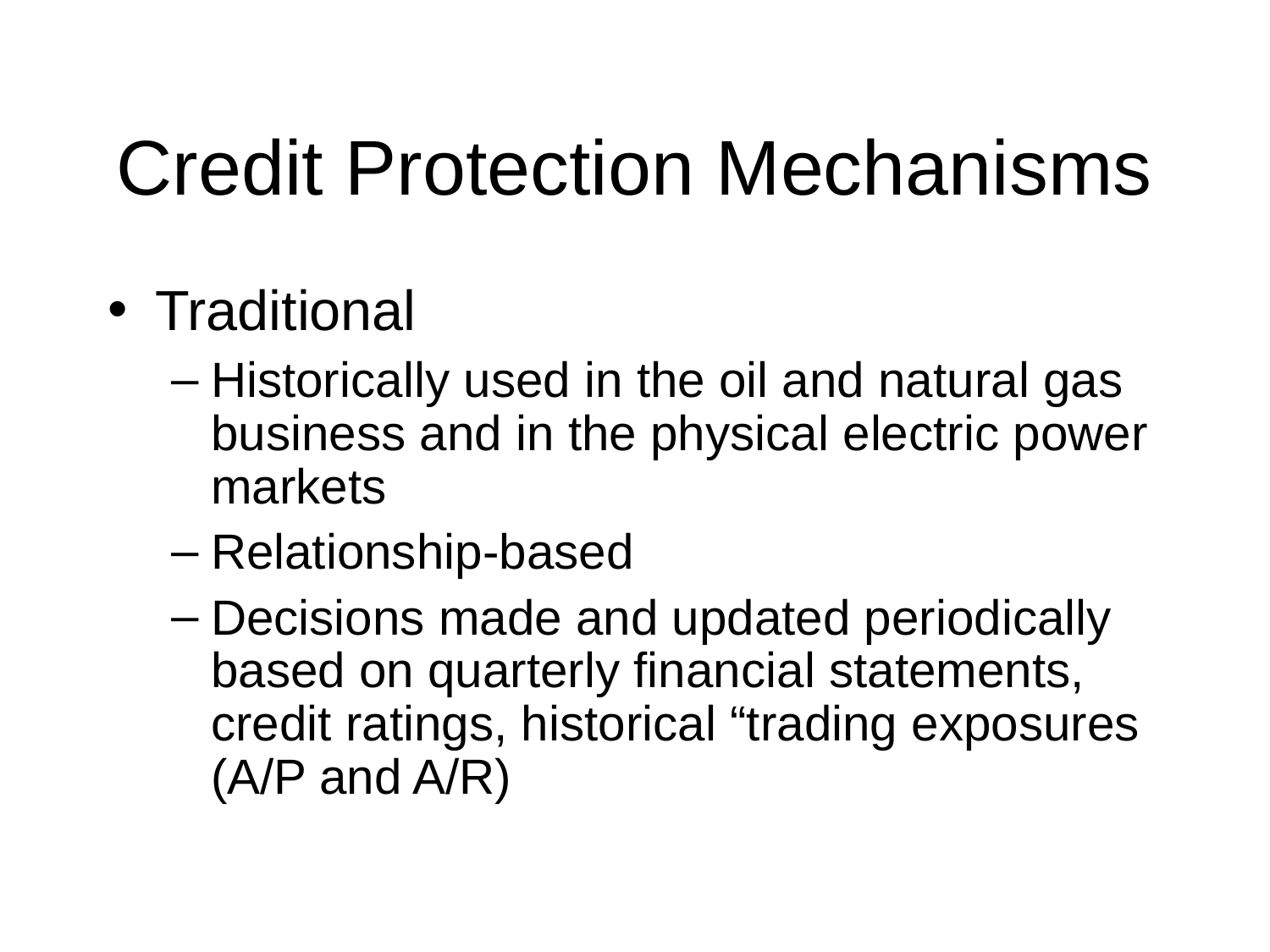

# Credit Protection Mechanisms
Traditional
Historically used in the oil and natural gas business and in the physical electric power markets
Relationship-based
Decisions made and updated periodically based on quarterly financial statements, credit ratings, historical “trading exposures (A/P and A/R)